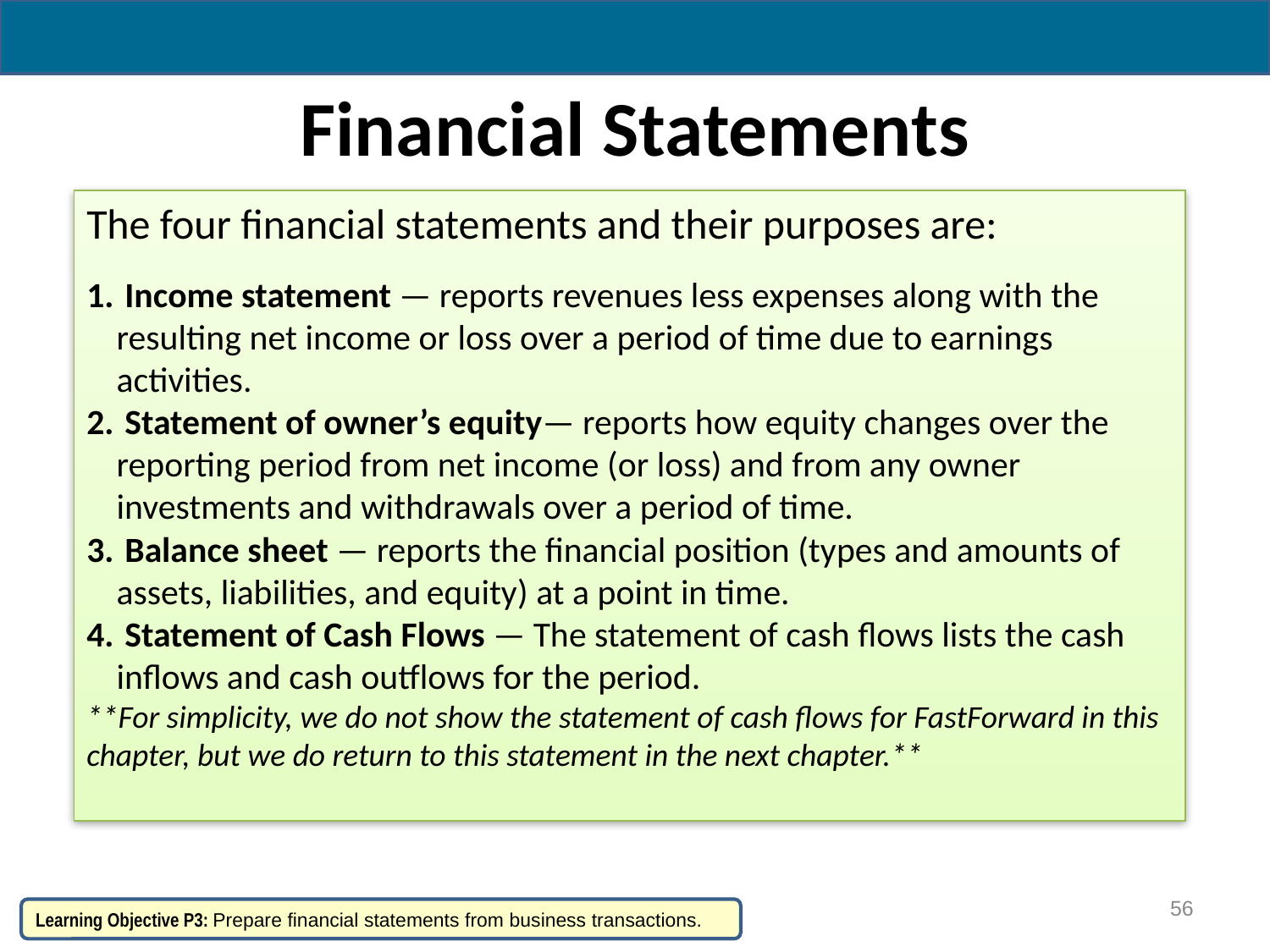

# Financial Statements

The four financial statements and their purposes are:

 Income statement — reports revenues less expenses along with the resulting net income or loss over a period of time due to earnings activities.
 Statement of owner’s equity— reports how equity changes over the reporting period from net income (or loss) and from any owner investments and withdrawals over a period of time.
 Balance sheet — reports the financial position (types and amounts of assets, liabilities, and equity) at a point in time.
 Statement of Cash Flows — The statement of cash flows lists the cash inflows and cash outflows for the period.
**For simplicity, we do not show the statement of cash flows for FastForward in this chapter, but we do return to this statement in the next chapter.**

56
Learning Objective P3: Prepare financial statements from business transactions.